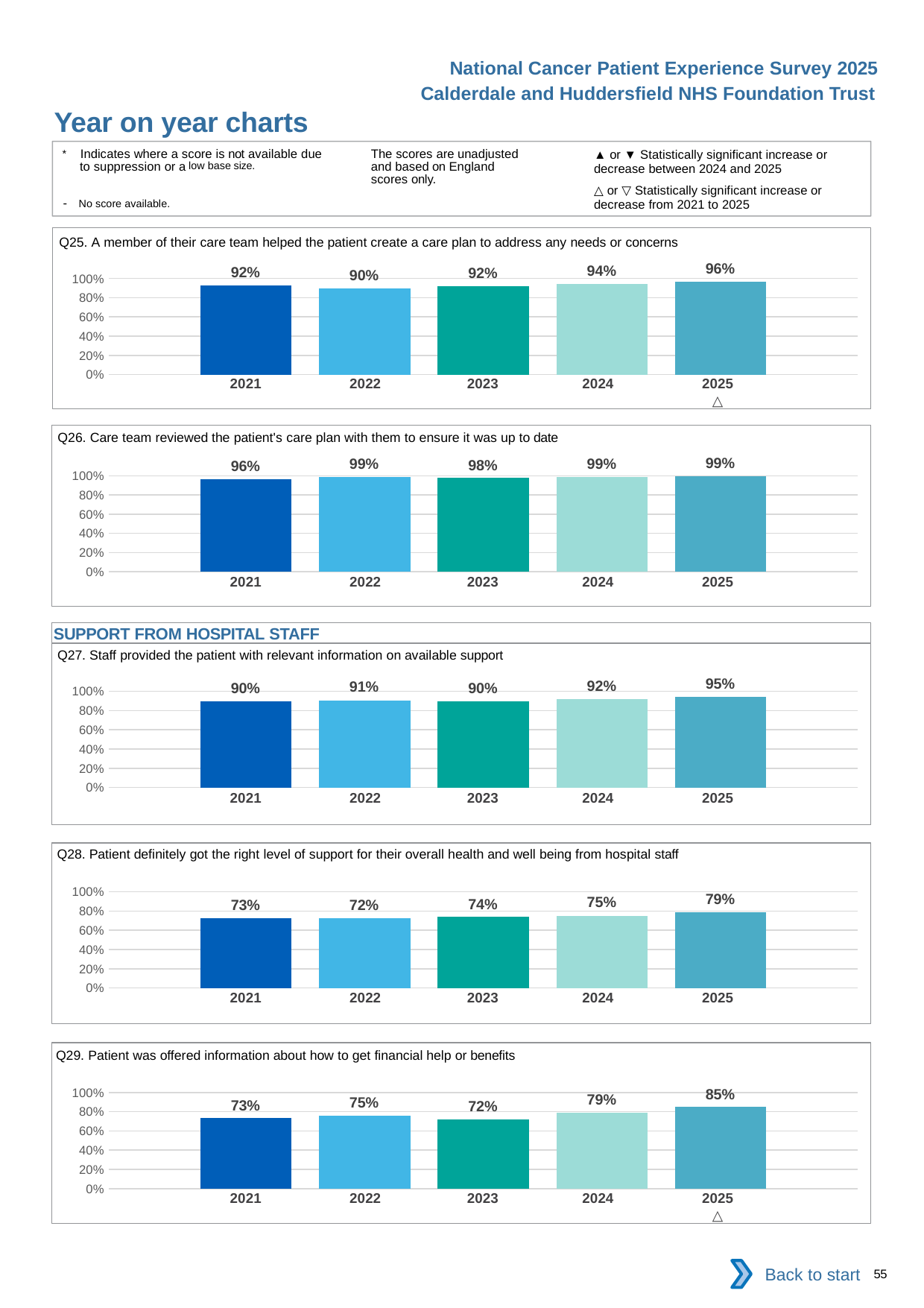

National Cancer Patient Experience Survey 2025
Calderdale and Huddersfield NHS Foundation Trust
Year on year charts (5)

The scores are unadjusted and based on England scores only.
*  Indicates where a score is not available due to suppression or a low base size.
- No score available.
▲ or ▼ Statistically significant increase or decrease between 2024 and 2025
△ or ▽ Statistically significant increase or decrease from 2021 to 2025
Q25. A member of their care team helped the patient create a care plan to address any needs or concerns

### Chart

| Category | 2021 | 2022 | 2023 | 2024 | 2025 |
|---|---|---|---|---|---|
| Category 1 | 0.9238579 | 0.8961748 | 0.9230769 | 0.9406393 | 0.9637306 |
| 2021 | 2022 | 2023 | 2024 | 2025 |
| --- | --- | --- | --- | --- |
|  |  |  |  | △ |
Q26. Care team reviewed the patient's care plan with them to ensure it was up to date

### Chart

| Category | 2021 | 2022 | 2023 | 2024 | 2025 |
|---|---|---|---|---|---|
| Category 1 | 0.9612903 | 0.9852941 | 0.9763314 | 0.9878049 | 0.9937107 |
| 2021 | 2022 | 2023 | 2024 | 2025 |
| --- | --- | --- | --- | --- |
|  |  |  |  |  |
SUPPORT FROM HOSPITAL STAFF
Q27. Staff provided the patient with relevant information on available support

### Chart

| Category | 2021 | 2022 | 2023 | 2024 | 2025 |
|---|---|---|---|---|---|
| Category 1 | 0.8982558 | 0.9069768 | 0.8983517 | 0.9166667 | 0.9450172 |
| 2021 | 2022 | 2023 | 2024 | 2025 |
| --- | --- | --- | --- | --- |
|  |  |  |  |  |
Q28. Patient definitely got the right level of support for their overall health and well being from hospital staff

### Chart

| Category | 2021 | 2022 | 2023 | 2024 | 2025 |
|---|---|---|---|---|---|
| Category 1 | 0.7253886 | 0.7222222 | 0.7375886 | 0.7522936 | 0.7857143 |
| 2021 | 2022 | 2023 | 2024 | 2025 |
| --- | --- | --- | --- | --- |
|  |  |  |  |  |
Q29. Patient was offered information about how to get financial help or benefits

### Chart

| Category | 2021 | 2022 | 2023 | 2024 | 2025 |
|---|---|---|---|---|---|
| Category 1 | 0.7311321 | 0.7544643 | 0.716 | 0.7910448 | 0.8472906 |
| 2021 | 2022 | 2023 | 2024 | 2025 |
| --- | --- | --- | --- | --- |
|  |  |  |  | △ |
Back to start

55